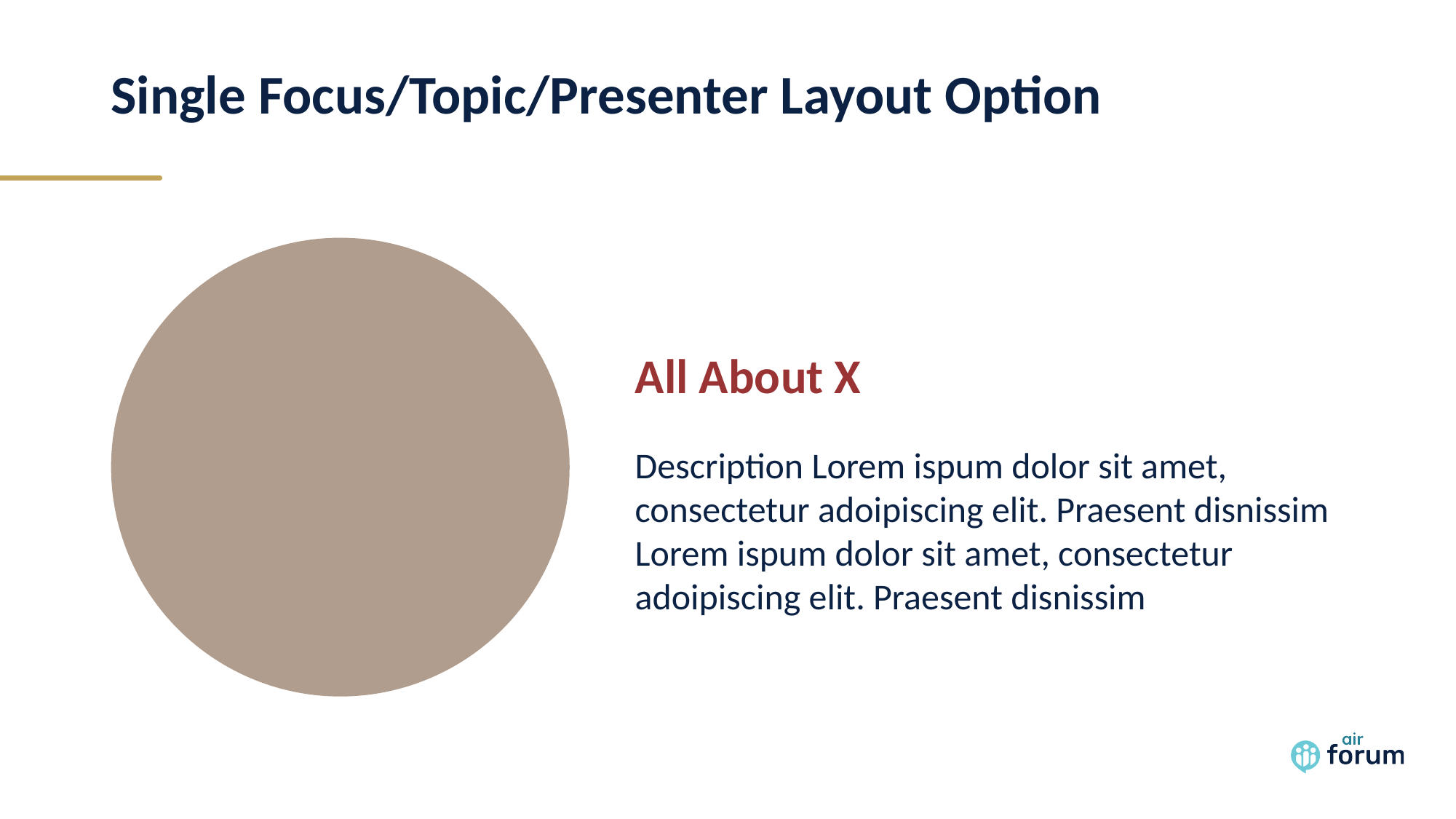

# Single Focus/Topic/Presenter Layout Option

All About X
Description Lorem ispum dolor sit amet, consectetur adoipiscing elit. Praesent disnissim Lorem ispum dolor sit amet, consectetur adoipiscing elit. Praesent disnissim